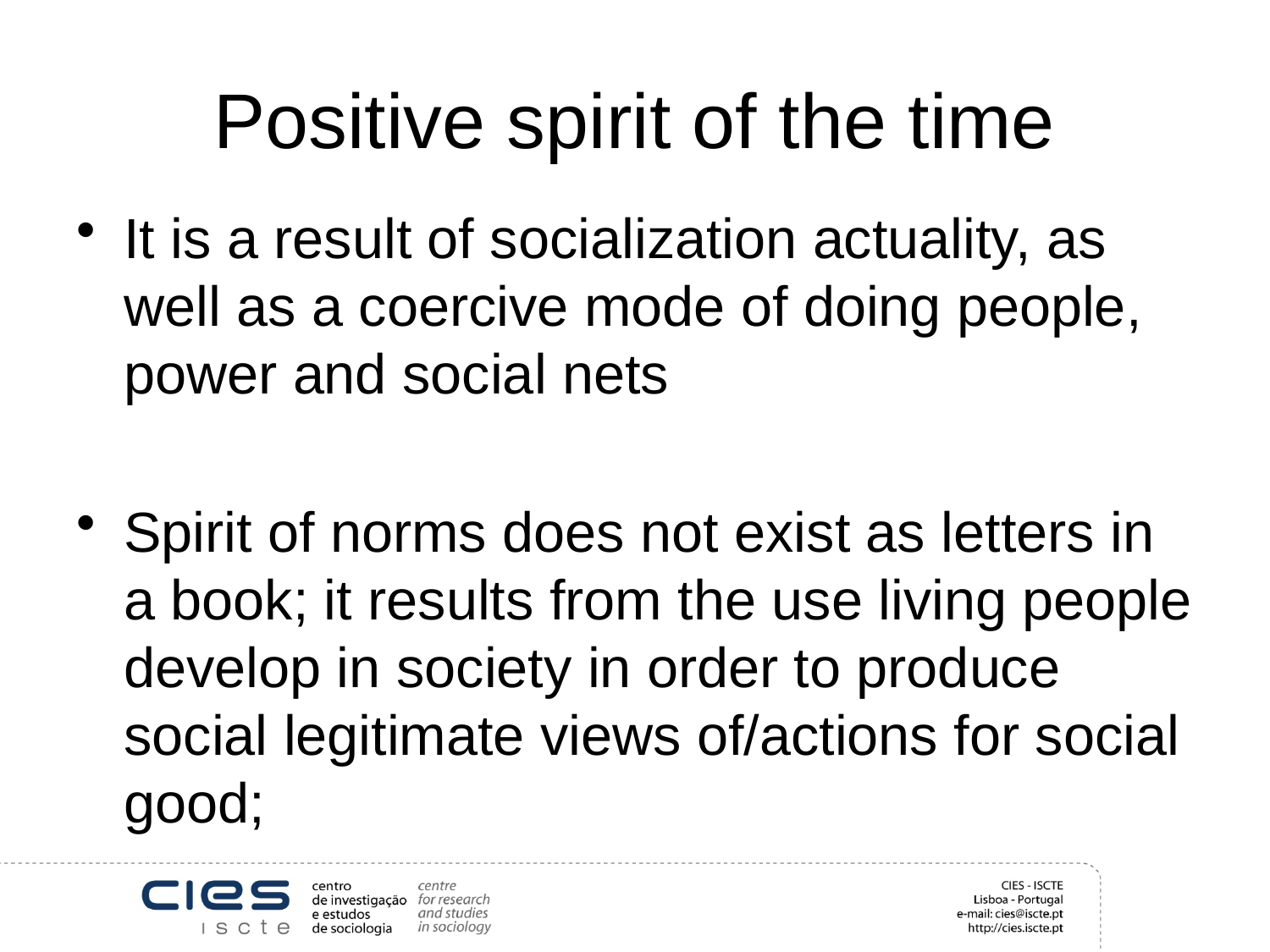

# Positive spirit of the time
It is a result of socialization actuality, as well as a coercive mode of doing people, power and social nets

Spirit of norms does not exist as letters in a book; it results from the use living people develop in society in order to produce social legitimate views of/actions for social good;